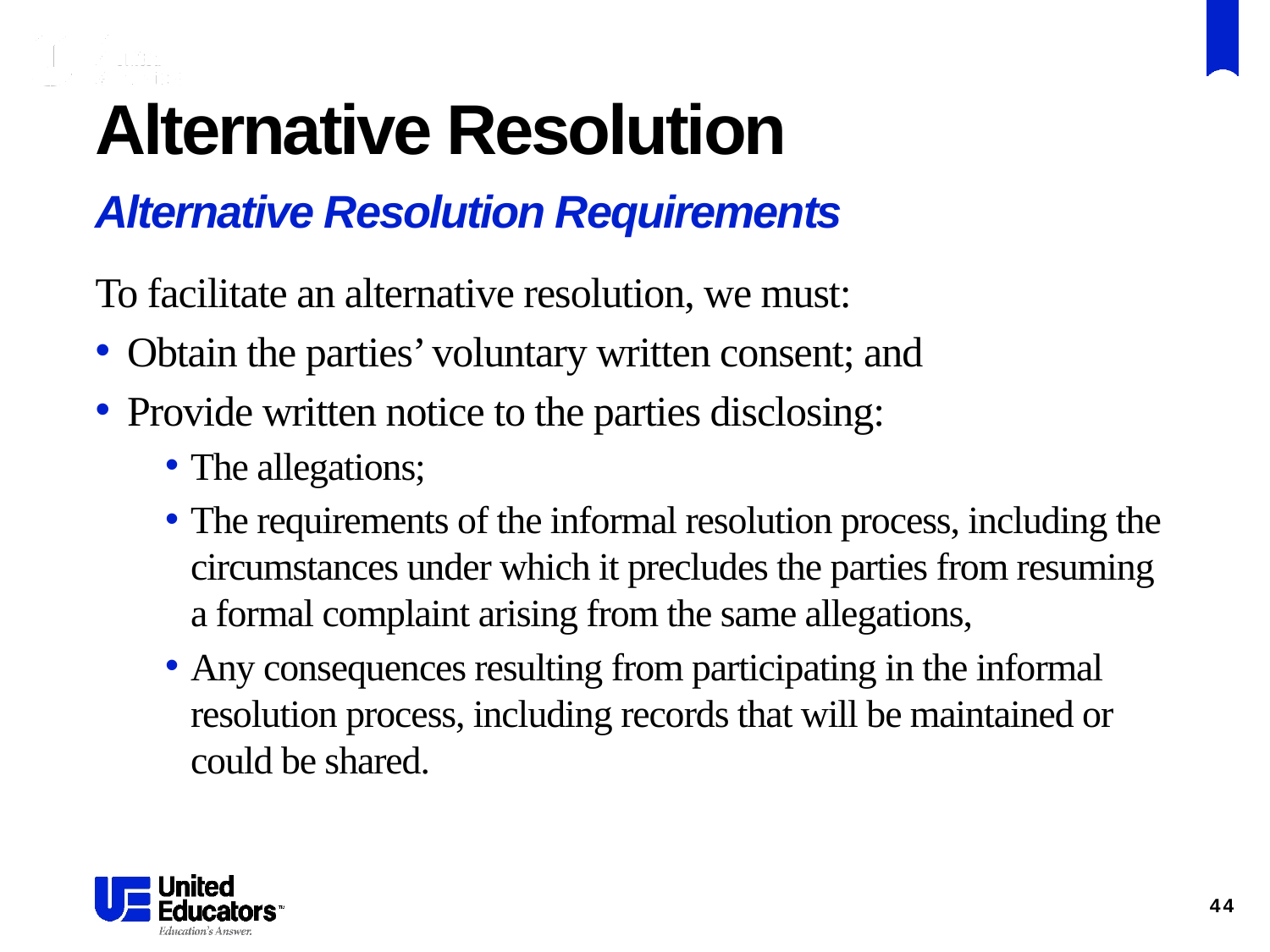

# Alternative Resolution
Alternative Resolution Requirements
To facilitate an alternative resolution, we must:
Obtain the parties’ voluntary written consent; and
Provide written notice to the parties disclosing:
The allegations;
The requirements of the informal resolution process, including the circumstances under which it precludes the parties from resuming a formal complaint arising from the same allegations,
Any consequences resulting from participating in the informal resolution process, including records that will be maintained or could be shared.

44